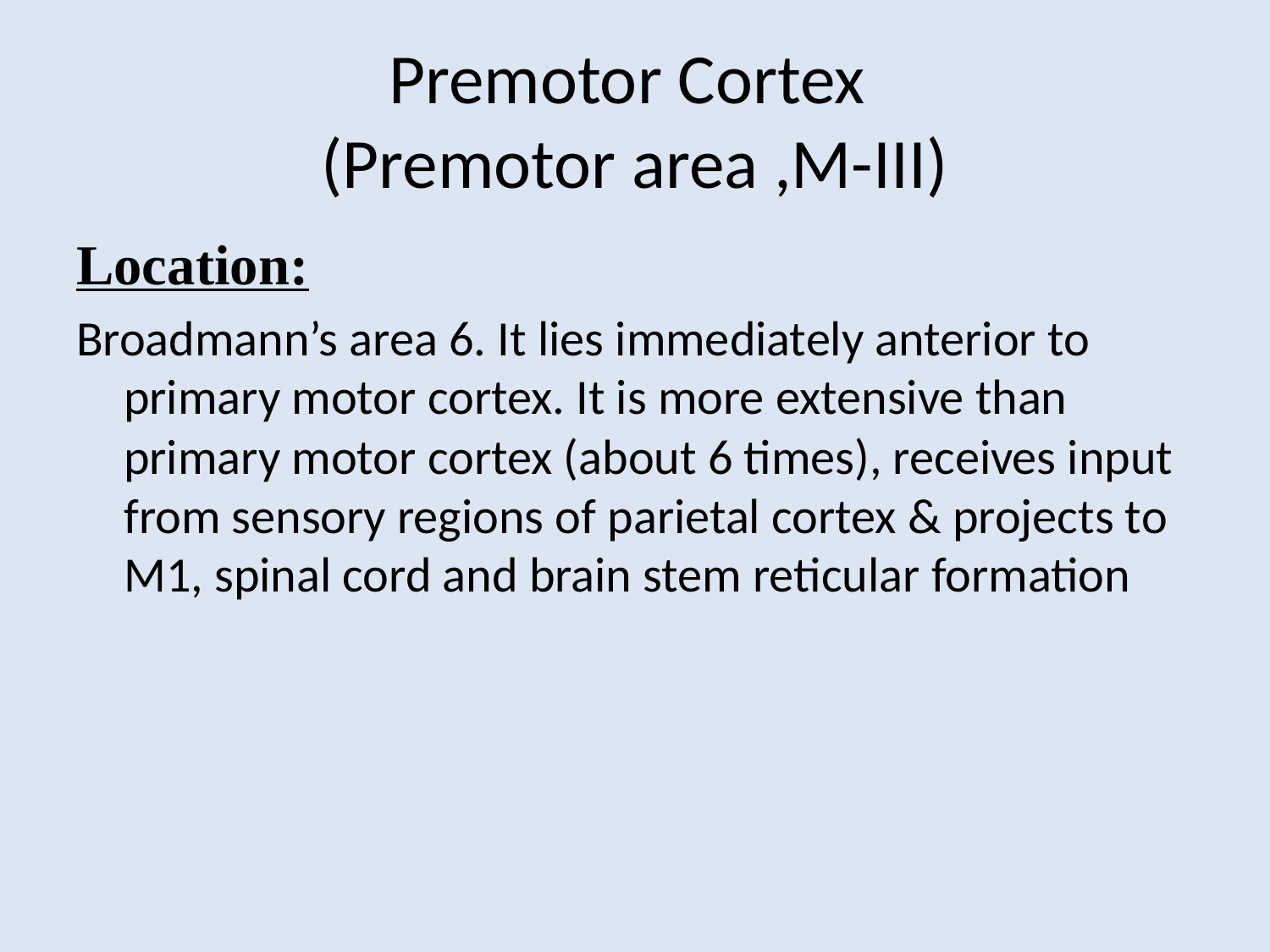

# Premotor Cortex (Premotor area ,M-III)
Location:
Broadmann’s area 6. It lies immediately anterior to primary motor cortex. It is more extensive than primary motor cortex (about 6 times), receives input from sensory regions of parietal cortex & projects to M1, spinal cord and brain stem reticular formation